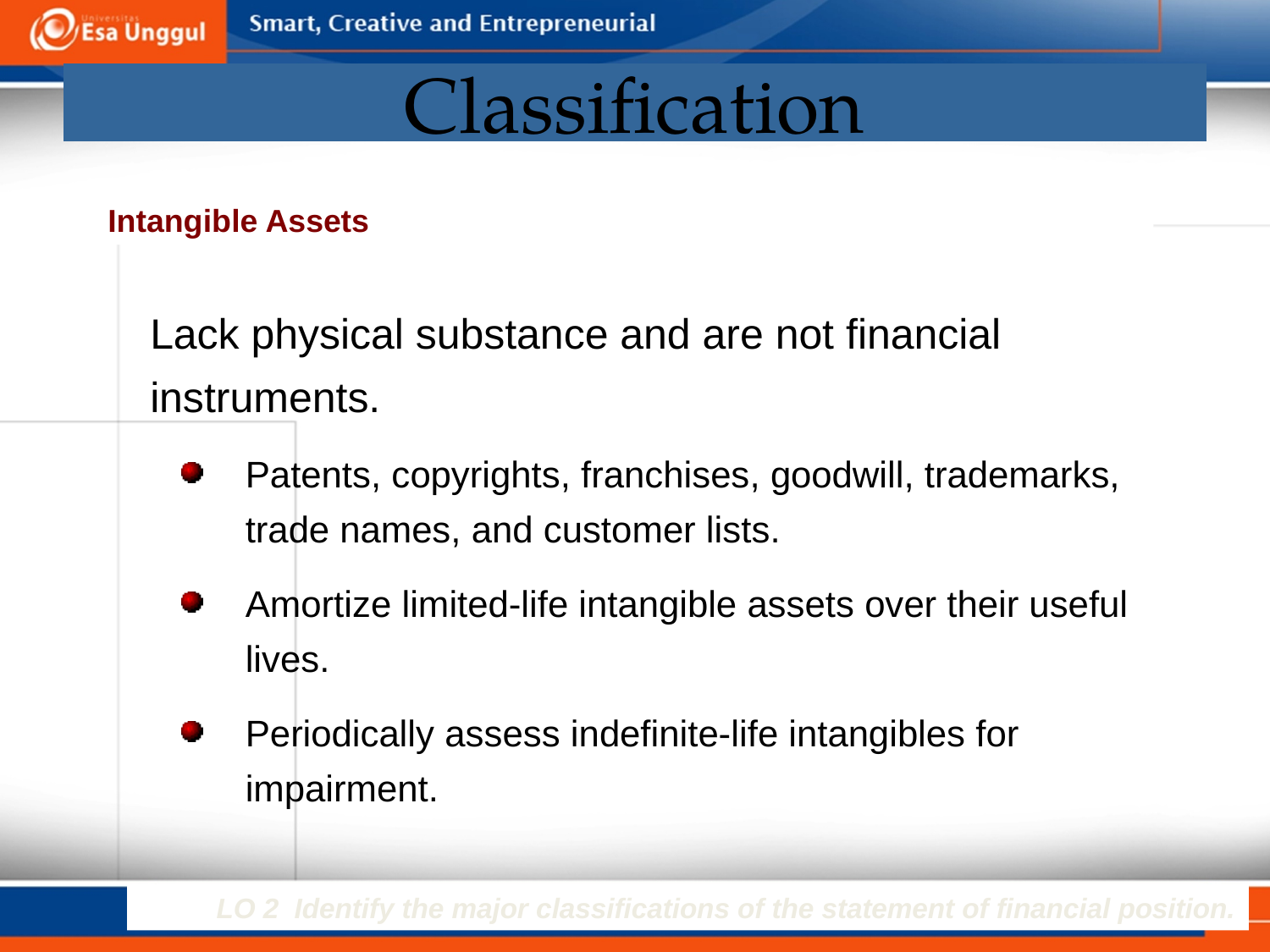

# Classification
Intangible Assets
Lack physical substance and are not financial instruments.
Patents, copyrights, franchises, goodwill, trademarks, trade names, and customer lists.
Amortize limited-life intangible assets over their useful lives.
Periodically assess indefinite-life intangibles for impairment.
LO 2  Identify the major classifications of the statement of financial position.